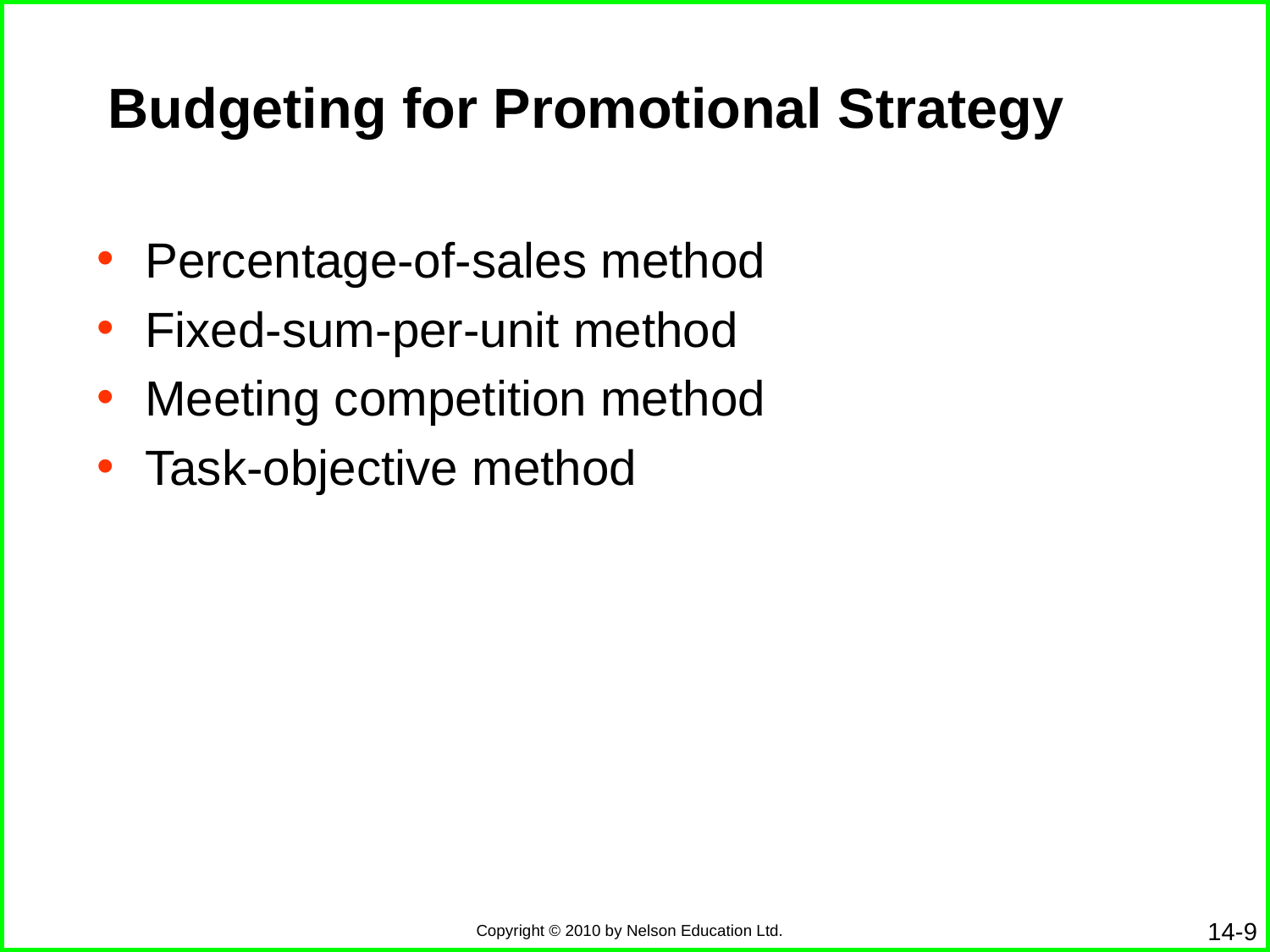

# Budgeting for Promotional Strategy
Percentage-of-sales method
Fixed-sum-per-unit method
Meeting competition method
Task-objective method
14-9